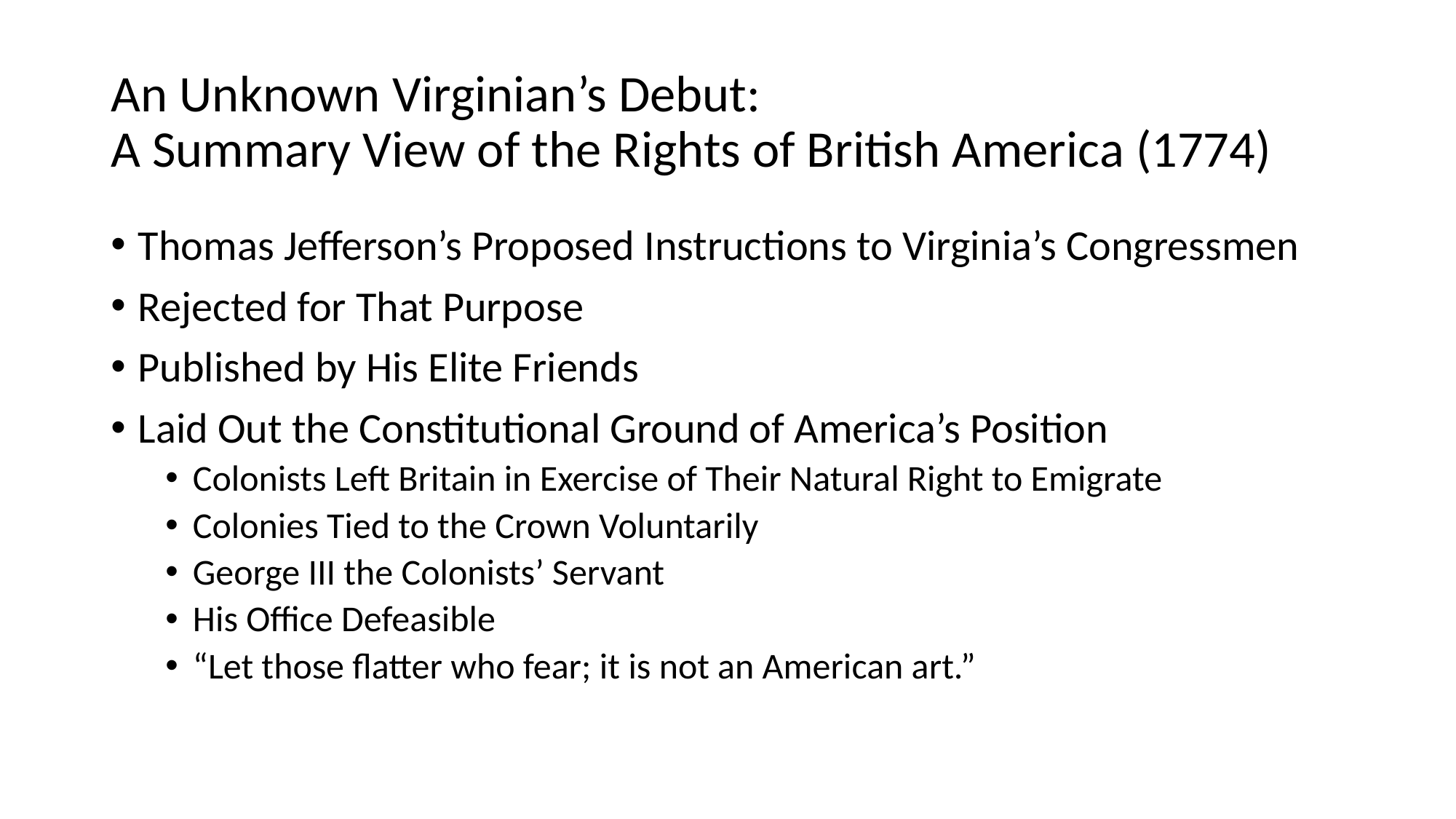

# An Unknown Virginian’s Debut: A Summary View of the Rights of British America (1774)
Thomas Jefferson’s Proposed Instructions to Virginia’s Congressmen
Rejected for That Purpose
Published by His Elite Friends
Laid Out the Constitutional Ground of America’s Position
Colonists Left Britain in Exercise of Their Natural Right to Emigrate
Colonies Tied to the Crown Voluntarily
George III the Colonists’ Servant
His Office Defeasible
“Let those flatter who fear; it is not an American art.”